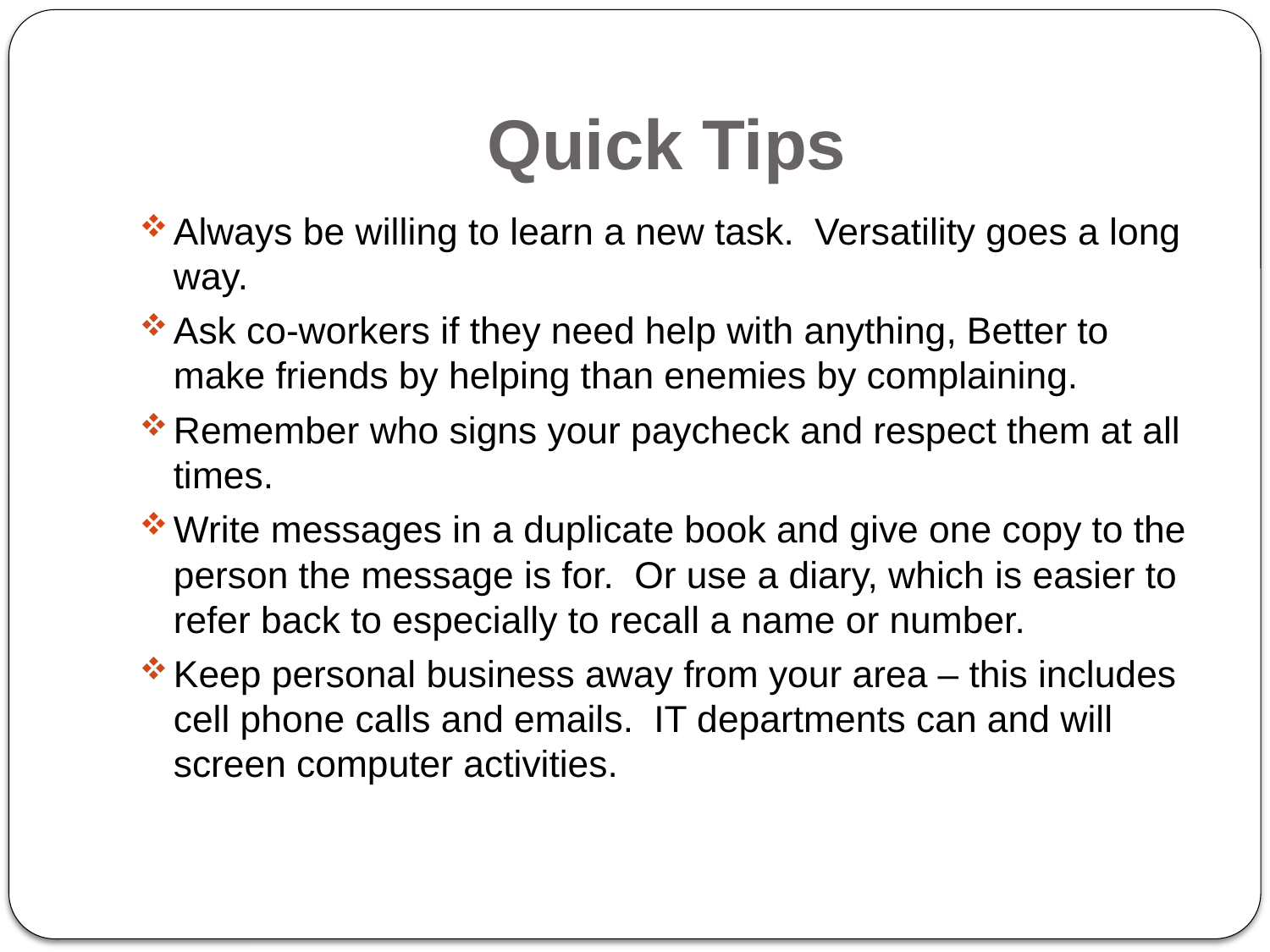

# Quick Tips
Always be willing to learn a new task.  Versatility goes a long way.
Ask co-workers if they need help with anything, Better to make friends by helping than enemies by complaining.
Remember who signs your paycheck and respect them at all times.
Write messages in a duplicate book and give one copy to the person the message is for.  Or use a diary, which is easier to refer back to especially to recall a name or number.
Keep personal business away from your area – this includes cell phone calls and emails.  IT departments can and will screen computer activities.